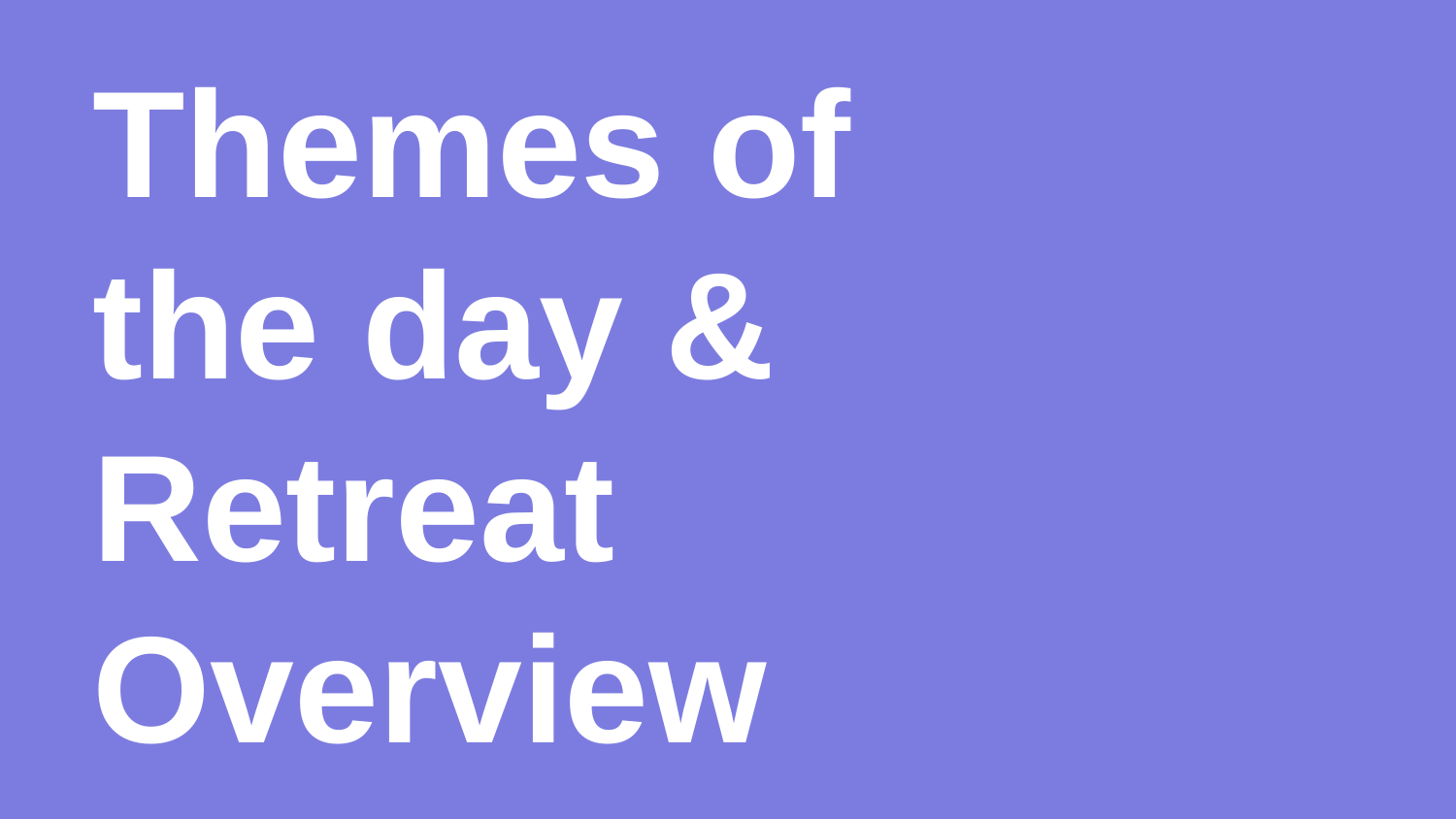

# Themes of the day & Retreat Overview